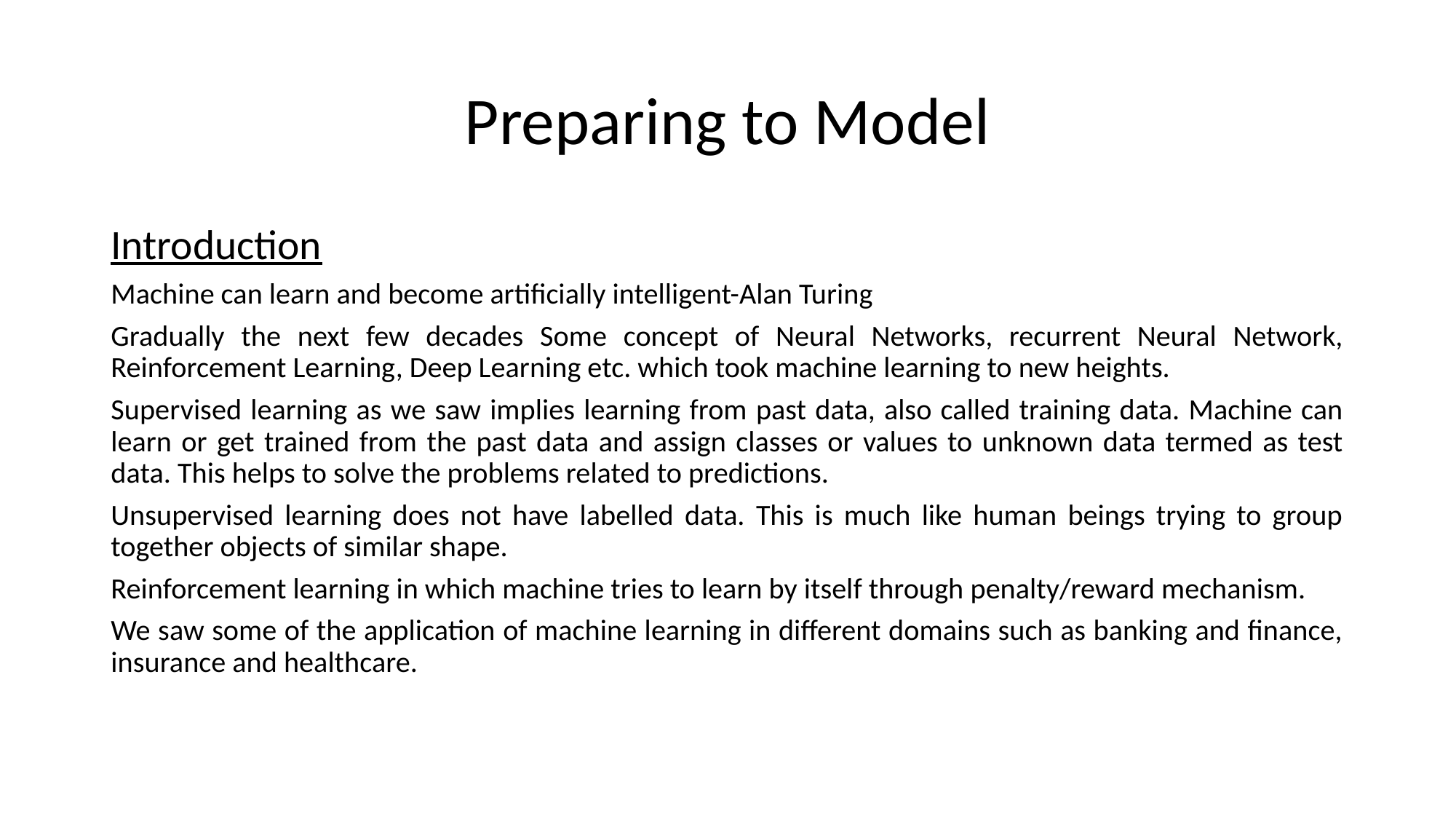

# Preparing to Model
Introduction
Machine can learn and become artificially intelligent-Alan Turing
Gradually the next few decades Some concept of Neural Networks, recurrent Neural Network, Reinforcement Learning, Deep Learning etc. which took machine learning to new heights.
Supervised learning as we saw implies learning from past data, also called training data. Machine can learn or get trained from the past data and assign classes or values to unknown data termed as test data. This helps to solve the problems related to predictions.
Unsupervised learning does not have labelled data. This is much like human beings trying to group together objects of similar shape.
Reinforcement learning in which machine tries to learn by itself through penalty/reward mechanism.
We saw some of the application of machine learning in different domains such as banking and finance, insurance and healthcare.